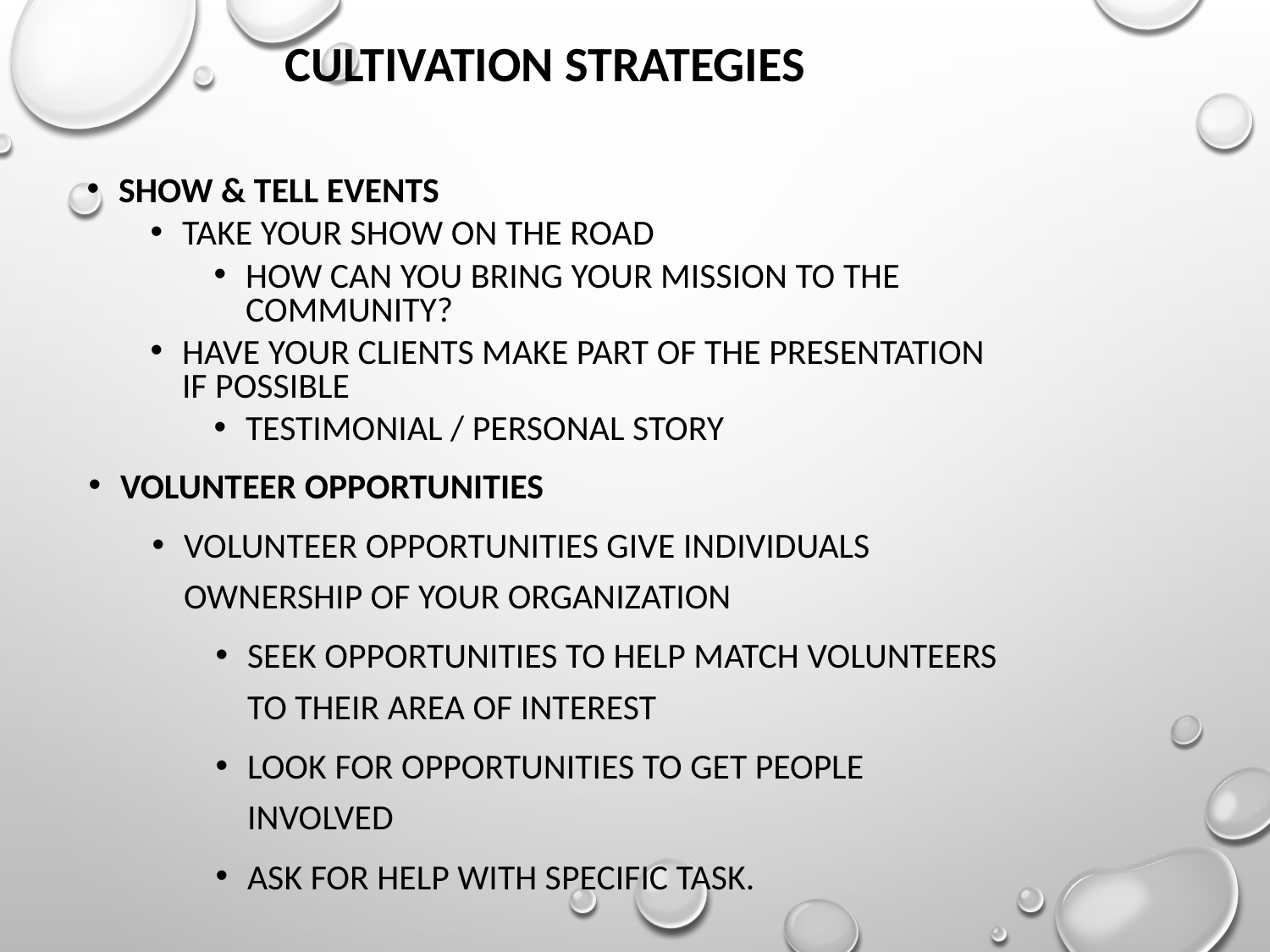

# Cultivation Strategies
Show & Tell Events
Take your show on the road
How can you bring your mission to the community?
Have your clients make part of the presentation if possible
Testimonial / personal story
Volunteer Opportunities
Volunteer opportunities give individuals ownership of your organization
Seek opportunities to help match volunteers to their area of interest
Look for opportunities to get people involved
Ask for help with specific task.